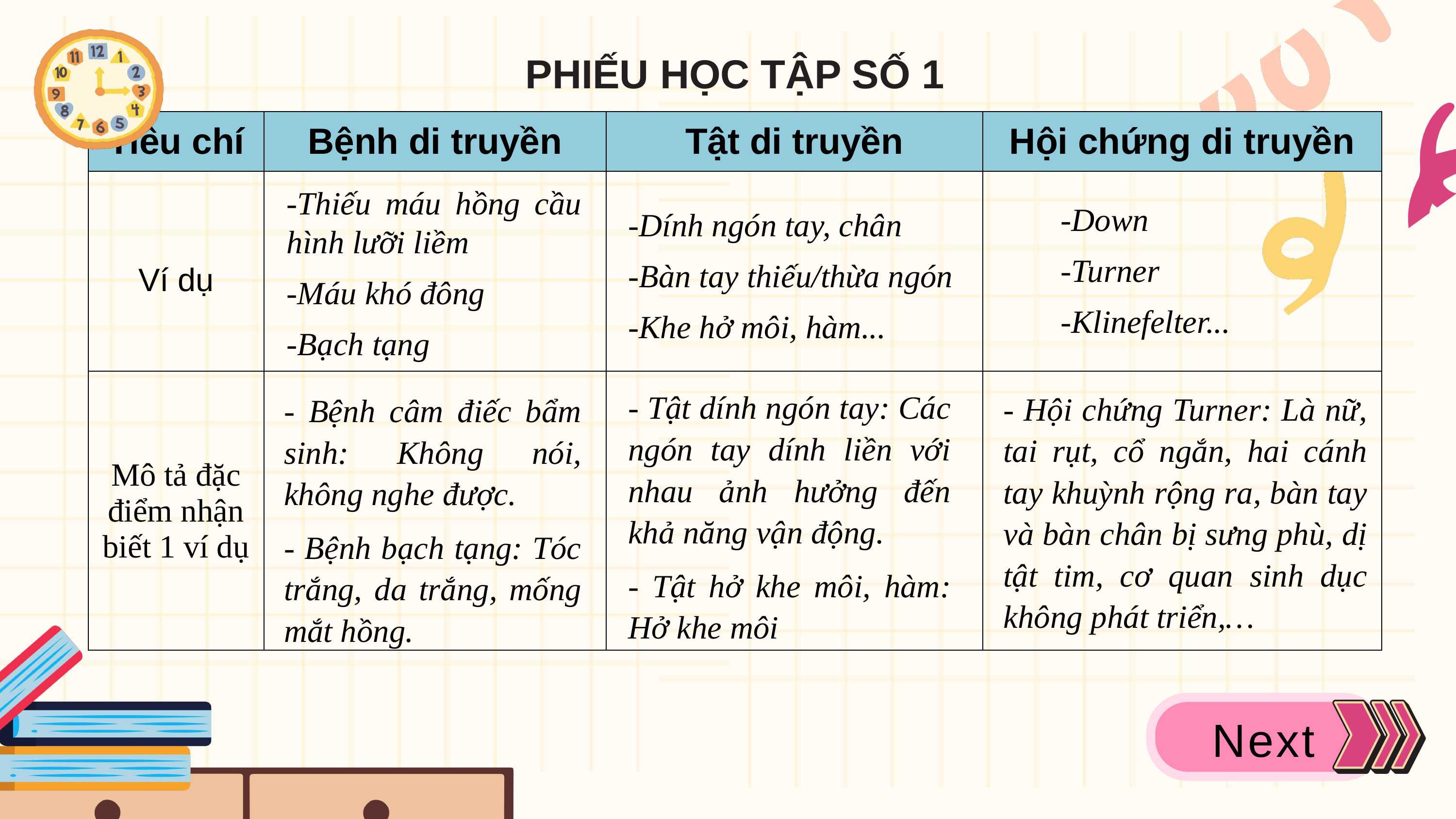

PHIẾU HỌC TẬP SỐ 1

| Tiêu chí | Bệnh di truyền | Tật di truyền | Hội chứng di truyền |
| --- | --- | --- | --- |
| Ví dụ |  |  |  |
| Mô tả đặc điểm nhận biết 1 ví dụ |  |  |  |
-Thiếu máu hồng cầu hình lưỡi liềm
-Máu khó đông
-Bạch tạng
-Down
-Turner
-Klinefelter...
-Dính ngón tay, chân
-Bàn tay thiếu/thừa ngón
-Khe hở môi, hàm...
- Tật dính ngón tay: Các ngón tay dính liền với nhau ảnh hưởng đến khả năng vận động.
- Tật hở khe môi, hàm: Hở khe môi
- Hội chứng Turner: Là nữ, tai rụt, cổ ngắn, hai cánh tay khuỳnh rộng ra, bàn tay và bàn chân bị sưng phù, dị tật tim, cơ quan sinh dục không phát triển,…
- Bệnh câm điếc bẩm sinh: Không nói, không nghe được.
- Bệnh bạch tạng: Tóc trắng, da trắng, mống mắt hồng.

Next